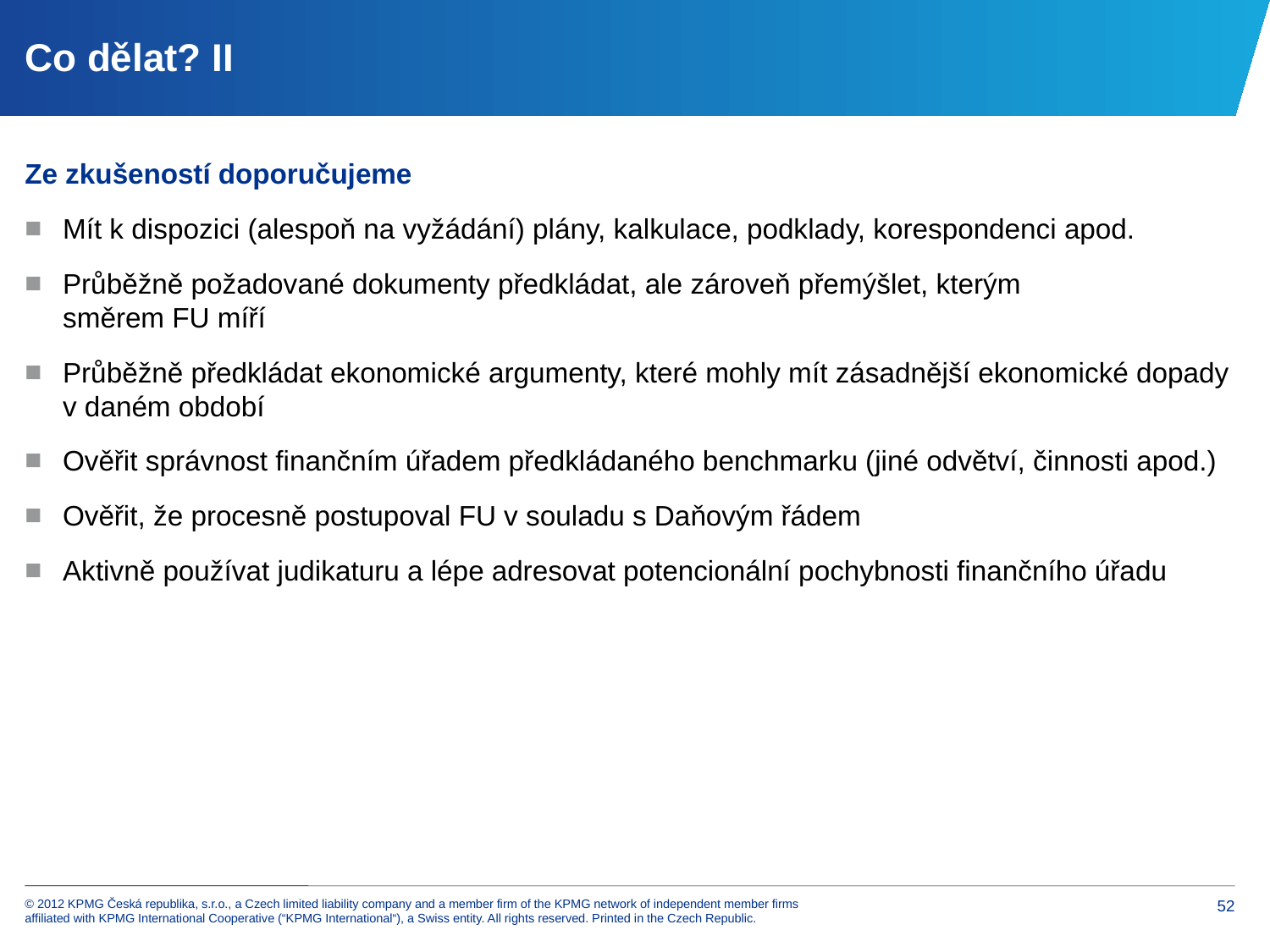

# Co dělat? II
Ze zkušeností doporučujeme
Mít k dispozici (alespoň na vyžádání) plány, kalkulace, podklady, korespondenci apod.
Průběžně požadované dokumenty předkládat, ale zároveň přemýšlet, kterým
směrem FU míří
Průběžně předkládat ekonomické argumenty, které mohly mít zásadnější ekonomické dopady v daném období
Ověřit správnost finančním úřadem předkládaného benchmarku (jiné odvětví, činnosti apod.)
Ověřit, že procesně postupoval FU v souladu s Daňovým řádem
Aktivně používat judikaturu a lépe adresovat potencionální pochybnosti finančního úřadu